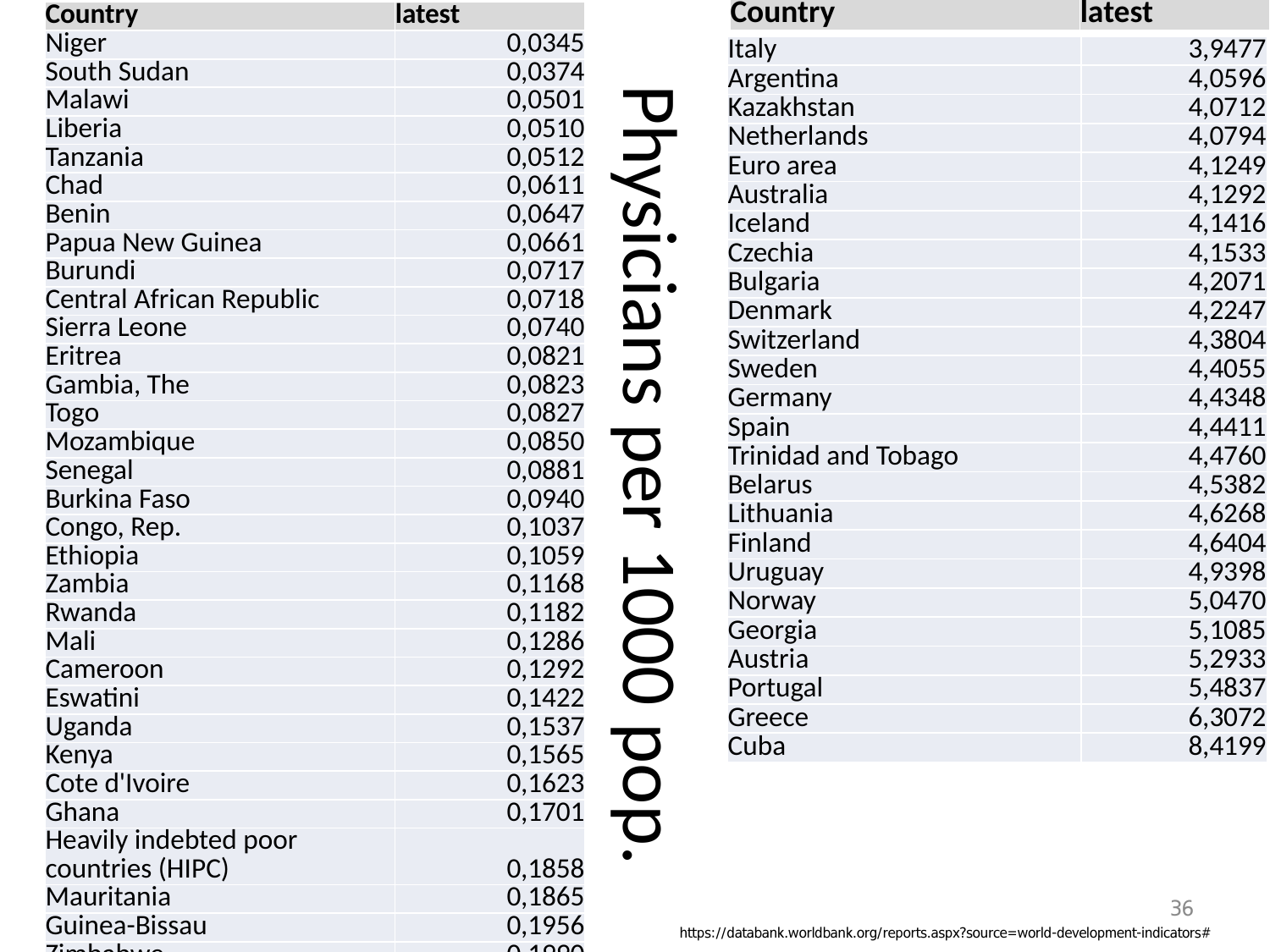

| Country | latest |
| --- | --- |
| Country | latest |
| --- | --- |
| Niger | 0,0345 |
| South Sudan | 0,0374 |
| Malawi | 0,0501 |
| Liberia | 0,0510 |
| Tanzania | 0,0512 |
| Chad | 0,0611 |
| Benin | 0,0647 |
| Papua New Guinea | 0,0661 |
| Burundi | 0,0717 |
| Central African Republic | 0,0718 |
| Sierra Leone | 0,0740 |
| Eritrea | 0,0821 |
| Gambia, The | 0,0823 |
| Togo | 0,0827 |
| Mozambique | 0,0850 |
| Senegal | 0,0881 |
| Burkina Faso | 0,0940 |
| Congo, Rep. | 0,1037 |
| Ethiopia | 0,1059 |
| Zambia | 0,1168 |
| Rwanda | 0,1182 |
| Mali | 0,1286 |
| Cameroon | 0,1292 |
| Eswatini | 0,1422 |
| Uganda | 0,1537 |
| Kenya | 0,1565 |
| Cote d'Ivoire | 0,1623 |
| Ghana | 0,1701 |
| Heavily indebted poor countries (HIPC) | 0,1858 |
| Mauritania | 0,1865 |
| Guinea-Bissau | 0,1956 |
| Zimbabwe | 0,1990 |
| Madagascar | 0,1991 |
| Angola | 0,2140 |
| Guinea | 0,2245 |
| Africa Eastern and Southern | 0,2300 |
| Sub-Saharan Africa (excluding high income) | 0,2333 |
| Sub-Saharan Africa | 0,2335 |
| Sub-Saharan Africa (IDA & IBRD countries) | 0,2335 |
| Haiti | 0,2343 |
| Africa Western and Central | 0,2386 |
| Pre-demographic dividend | 0,2452 |
| Afghanistan | 0,2538 |
| Sudan | 0,2618 |
| Italy | 3,9477 |
| --- | --- |
| Argentina | 4,0596 |
| Kazakhstan | 4,0712 |
| Netherlands | 4,0794 |
| Euro area | 4,1249 |
| Australia | 4,1292 |
| Iceland | 4,1416 |
| Czechia | 4,1533 |
| Bulgaria | 4,2071 |
| Denmark | 4,2247 |
| Switzerland | 4,3804 |
| Sweden | 4,4055 |
| Germany | 4,4348 |
| Spain | 4,4411 |
| Trinidad and Tobago | 4,4760 |
| Belarus | 4,5382 |
| Lithuania | 4,6268 |
| Finland | 4,6404 |
| Uruguay | 4,9398 |
| Norway | 5,0470 |
| Georgia | 5,1085 |
| Austria | 5,2933 |
| Portugal | 5,4837 |
| Greece | 6,3072 |
| Cuba | 8,4199 |
# Physicians per 1000 pop.
36
https://databank.worldbank.org/reports.aspx?source=world-development-indicators#